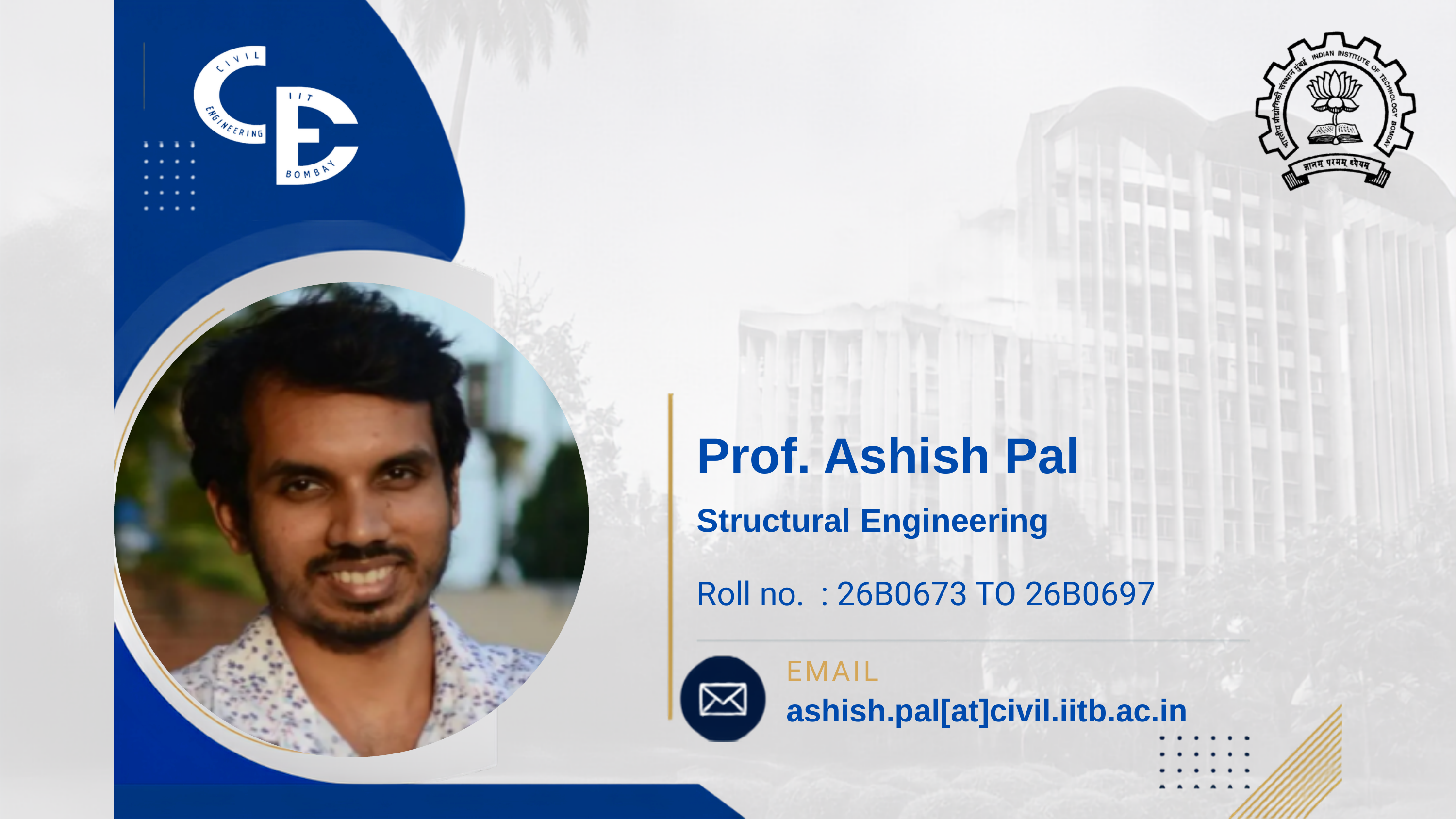

Prof. Ashish Pal
Structural Engineering

Roll no.  : 26B0673 TO 26B0697

EMAIL

ashish.pal[at]civil.iitb.ac.in